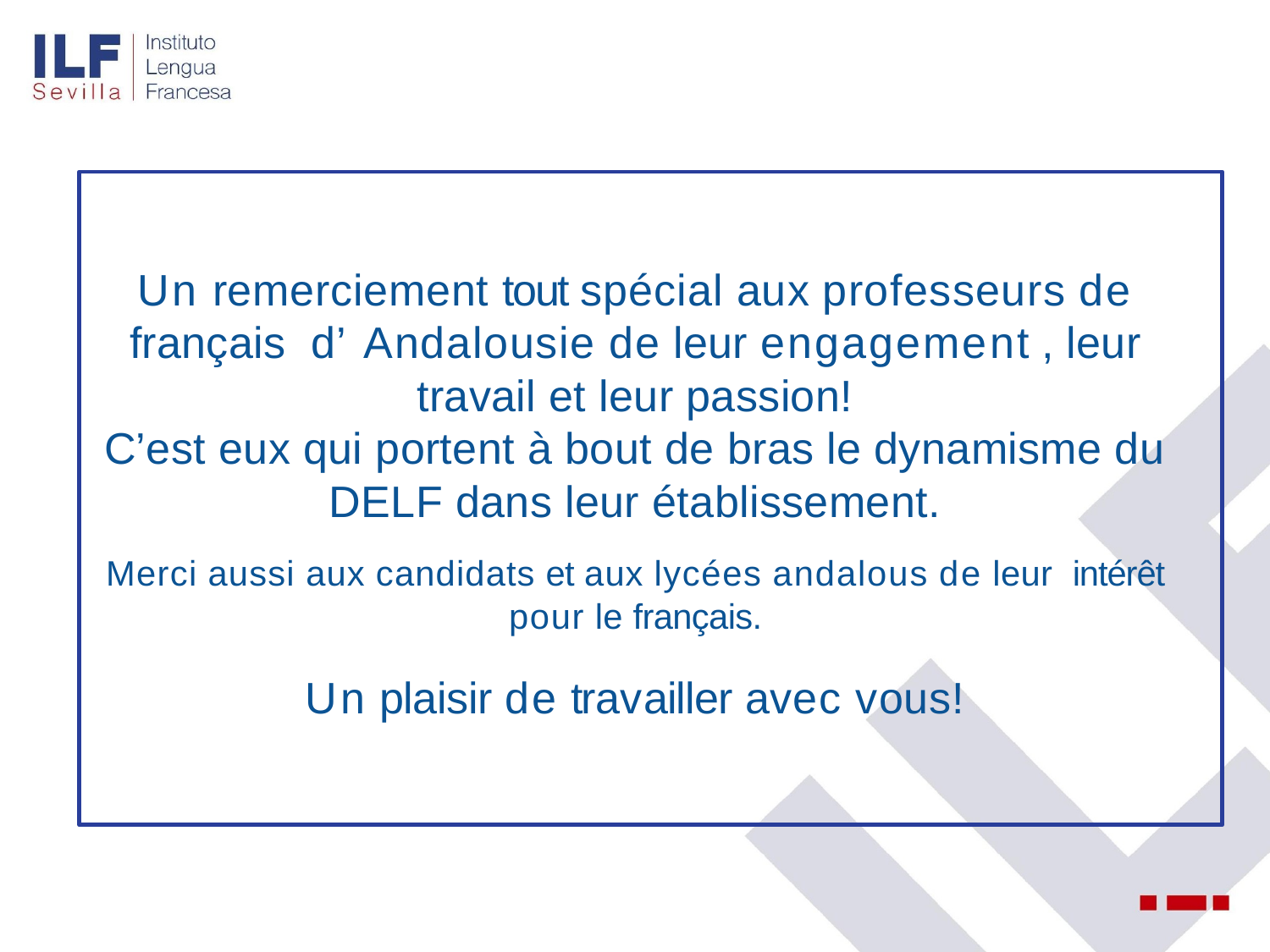

Un remerciement tout spécial aux professeurs de français  d’     Andalousie de leur engagement , leur travail et leur passion!
C’est eux qui portent à bout de bras le dynamisme du DELF dans leur établissement.

Merci aussi aux candidats et aux lycées andalous de leur  intérêt pour le français.
Un plaisir de travailler avec vous!